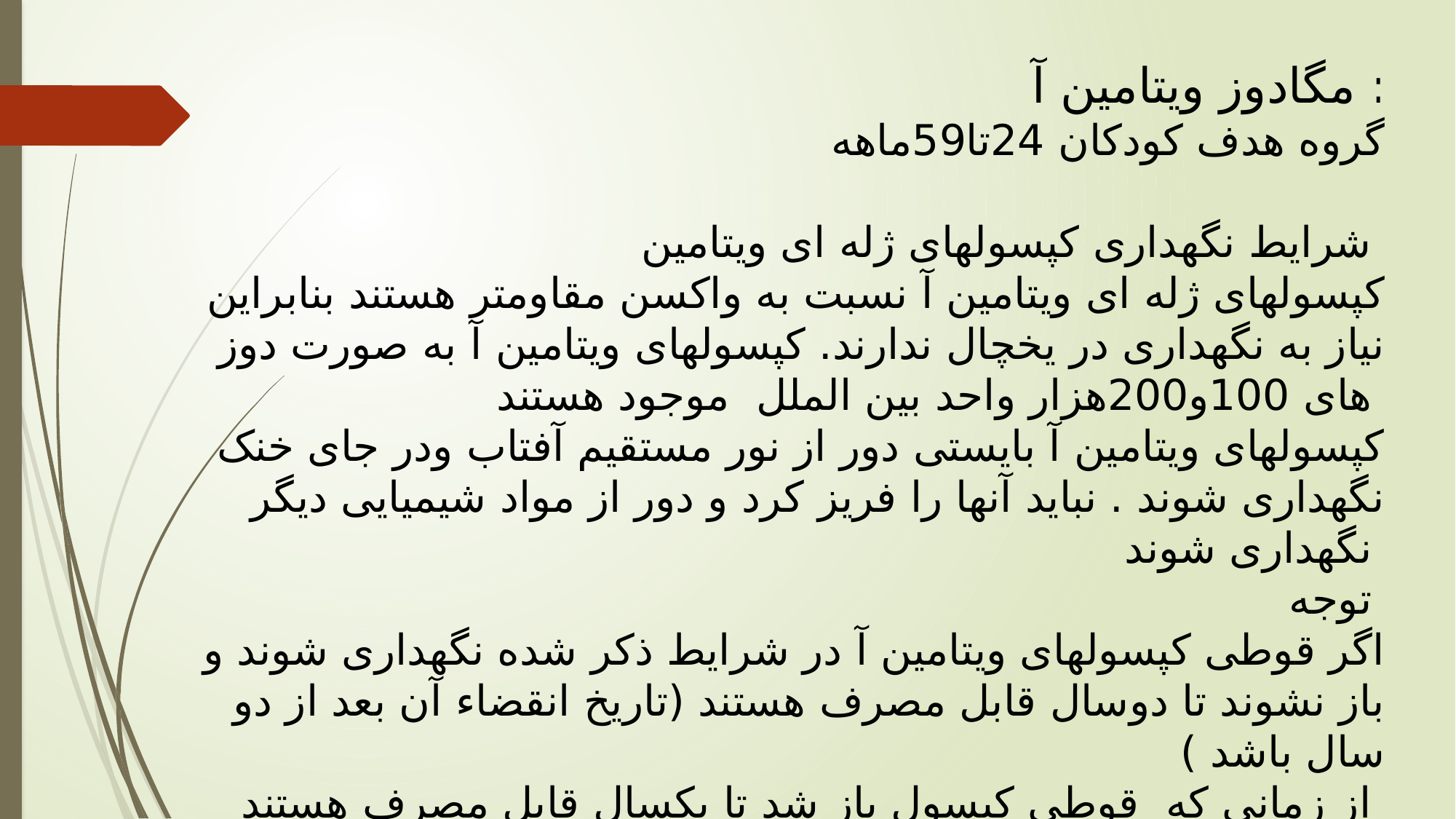

مگادوز ویتامین آ :
گروه هدف کودکان 24تا59ماهه

شرایط نگهداری کپسولهای ژله ای ویتامین
کپسولهای ژله ای ویتامین آ نسبت به واکسن مقاومتر هستند بنابراین نیاز به نگهداری در یخچال ندارند. کپسولهای ویتامین آ به صورت دوز های 100و200هزار واحد بین الملل  موجود هستند
کپسولهای ویتامین آ بایستی دور از نور مستقیم آفتاب ودر جای خنک نگهداری شوند . نباید آنها را فریز کرد و دور از مواد شیمیایی دیگر نگهداری شوند
توجه
اگر قوطی کپسولهای ویتامین آ در شرایط ذکر شده نگهداری شوند و باز نشوند تا دوسال قابل مصرف هستند (تاریخ انقضاء آن بعد از دو سال باشد )
از زمانی که  قوطی کپسول باز شد تا یکسال قابل مصرف هستند